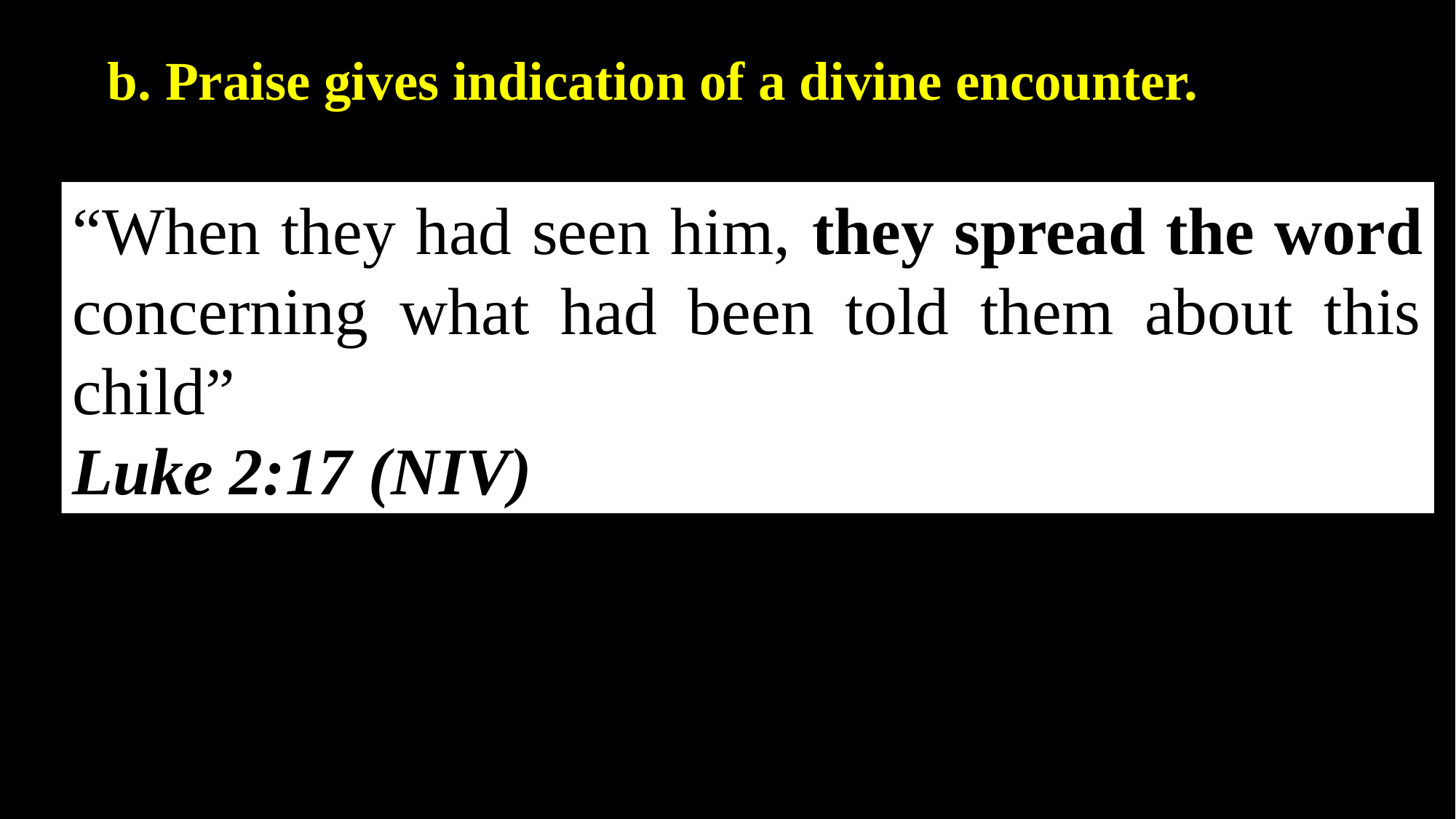

b. Praise gives indication of a divine encounter.
“When they had seen him, they spread the word concerning what had been told them about this child”
Luke 2:17 (NIV)